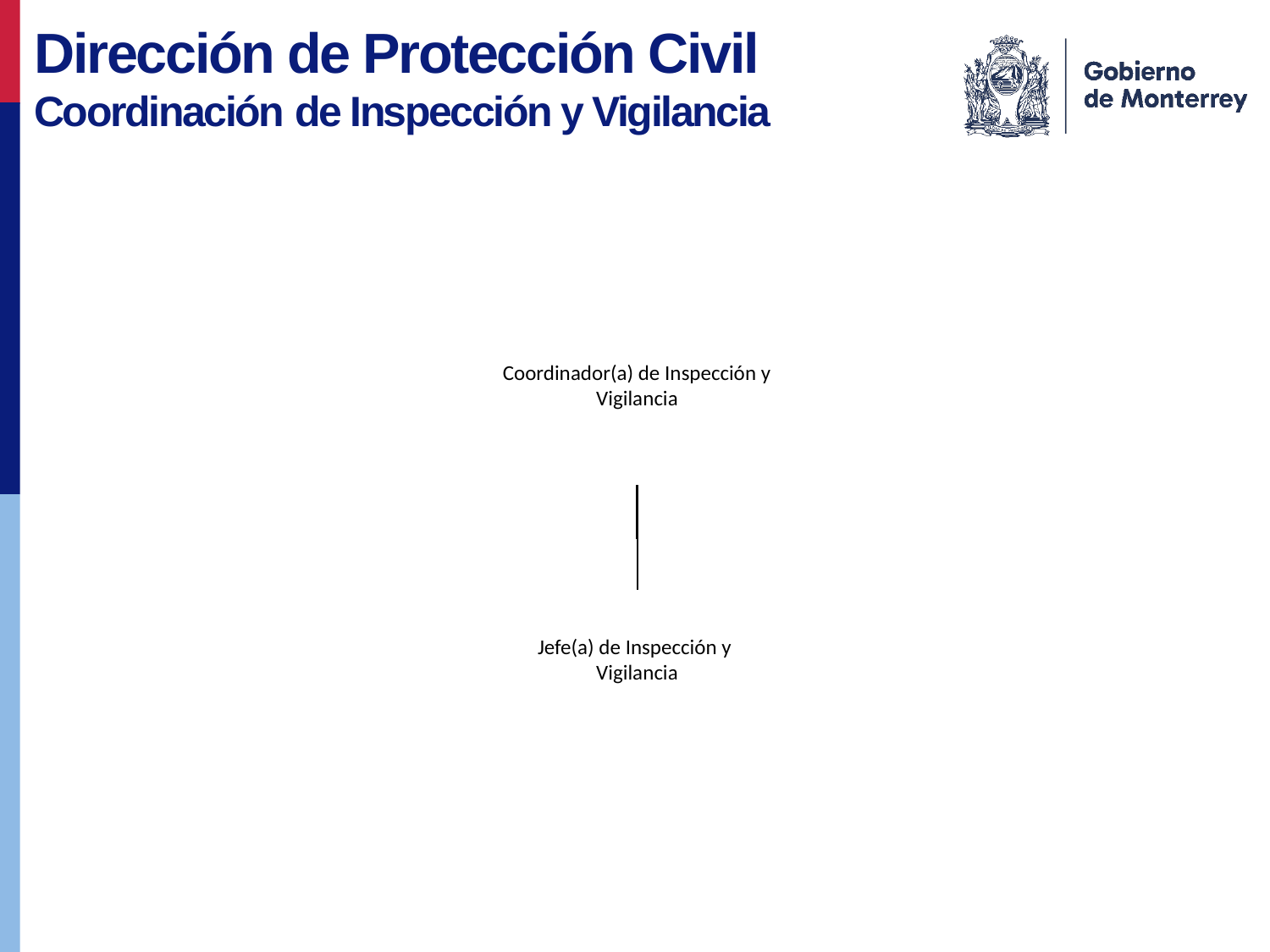

Dirección de Protección Civil
Coordinación de Inspección y Vigilancia
Coordinador(a) de Inspección y Vigilancia

Jefe(a) de Inspección y
Vigilancia